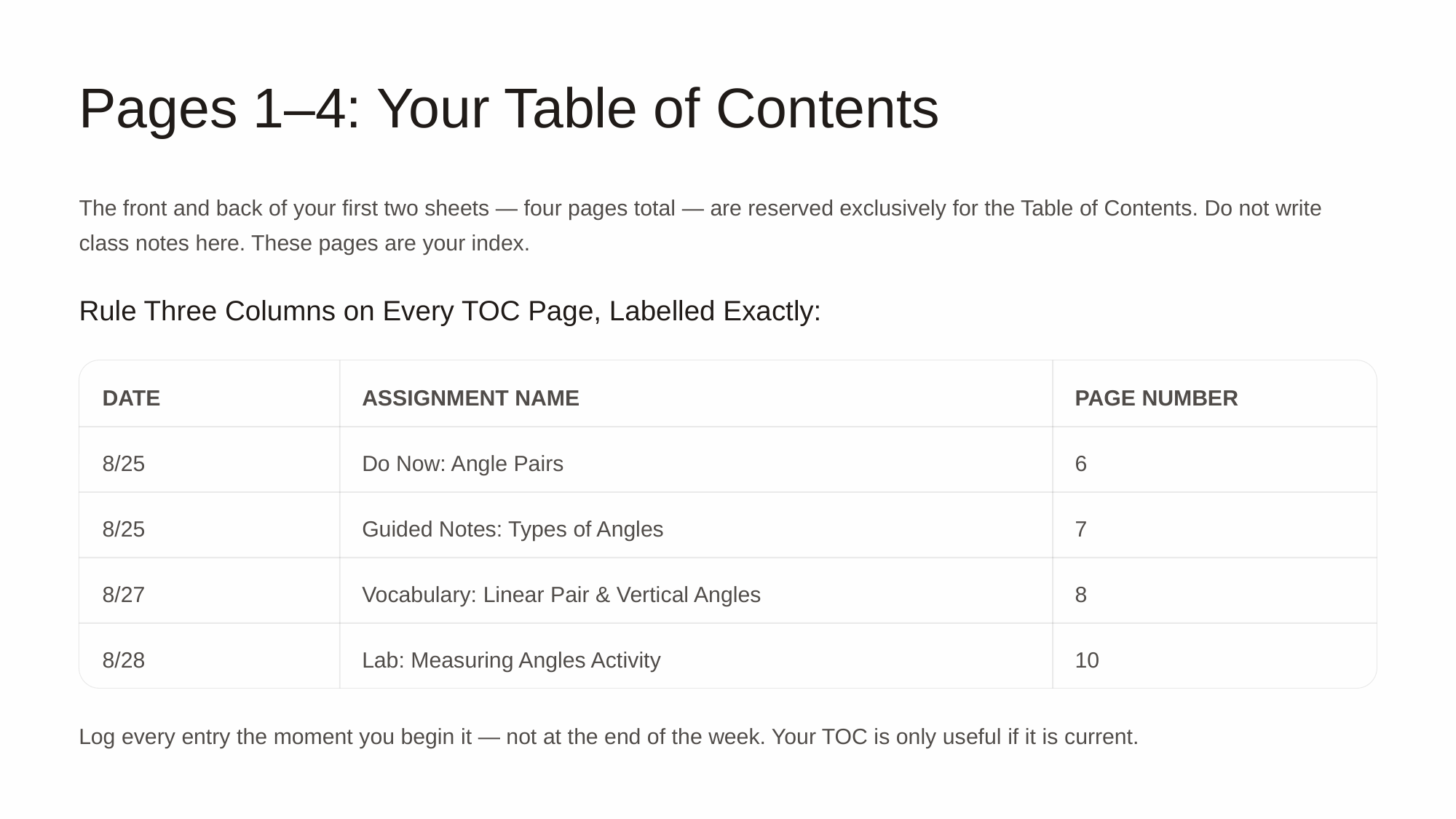

Pages 1–4: Your Table of Contents
The front and back of your first two sheets — four pages total — are reserved exclusively for the Table of Contents. Do not write class notes here. These pages are your index.
Rule Three Columns on Every TOC Page, Labelled Exactly:

DATE
ASSIGNMENT NAME
PAGE NUMBER

8/25
Do Now: Angle Pairs
6

8/25
Guided Notes: Types of Angles
7

8/27
Vocabulary: Linear Pair & Vertical Angles
8

8/28
Lab: Measuring Angles Activity
10
Log every entry the moment you begin it — not at the end of the week. Your TOC is only useful if it is current.